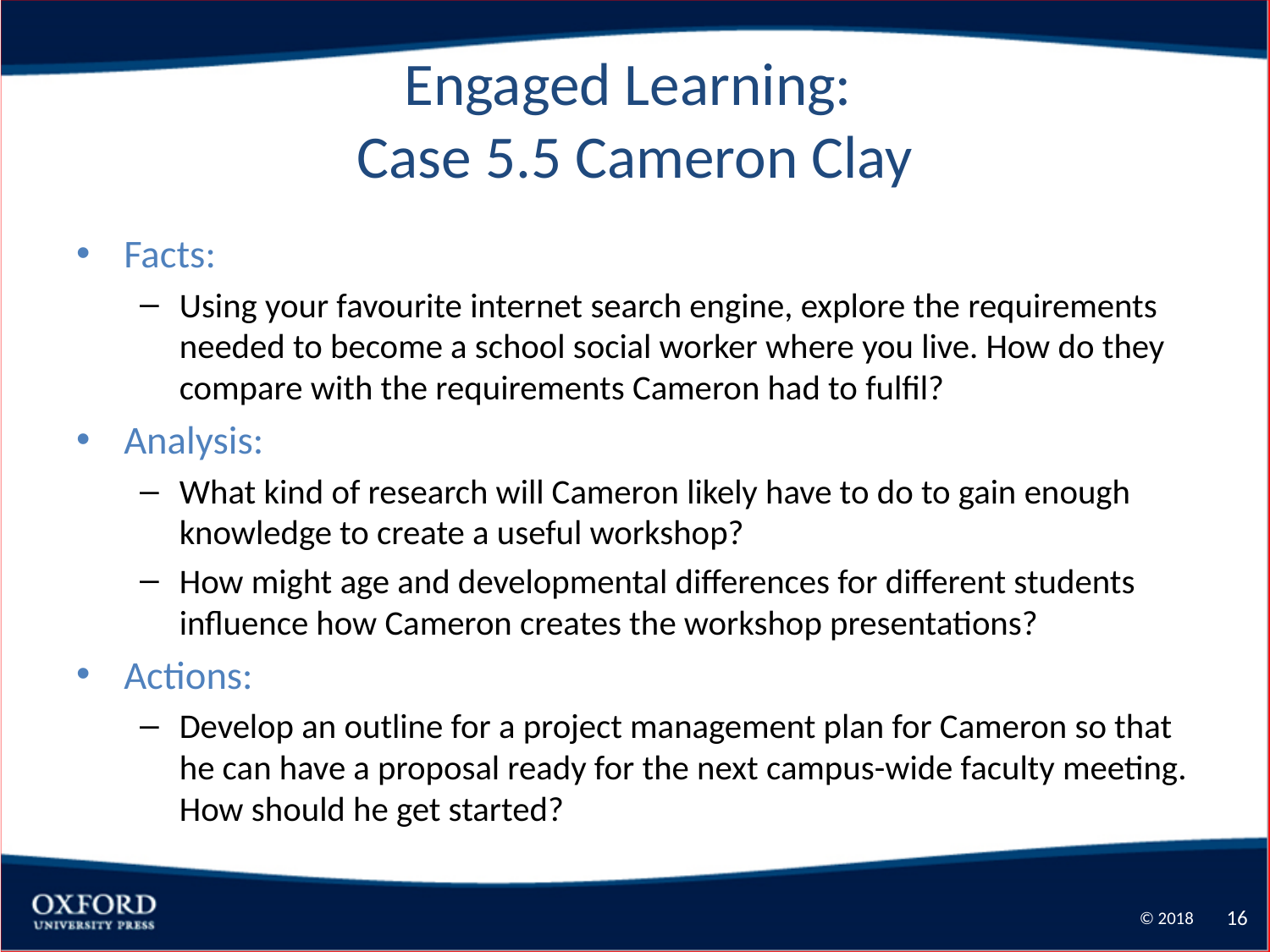

# Engaged Learning: Case 5.5 Cameron Clay
Facts:
Using your favourite internet search engine, explore the requirements needed to become a school social worker where you live. How do they compare with the requirements Cameron had to fulfil?
Analysis:
What kind of research will Cameron likely have to do to gain enough knowledge to create a useful workshop?
How might age and developmental differences for different students influence how Cameron creates the workshop presentations?
Actions:
Develop an outline for a project management plan for Cameron so that he can have a proposal ready for the next campus-wide faculty meeting. How should he get started?